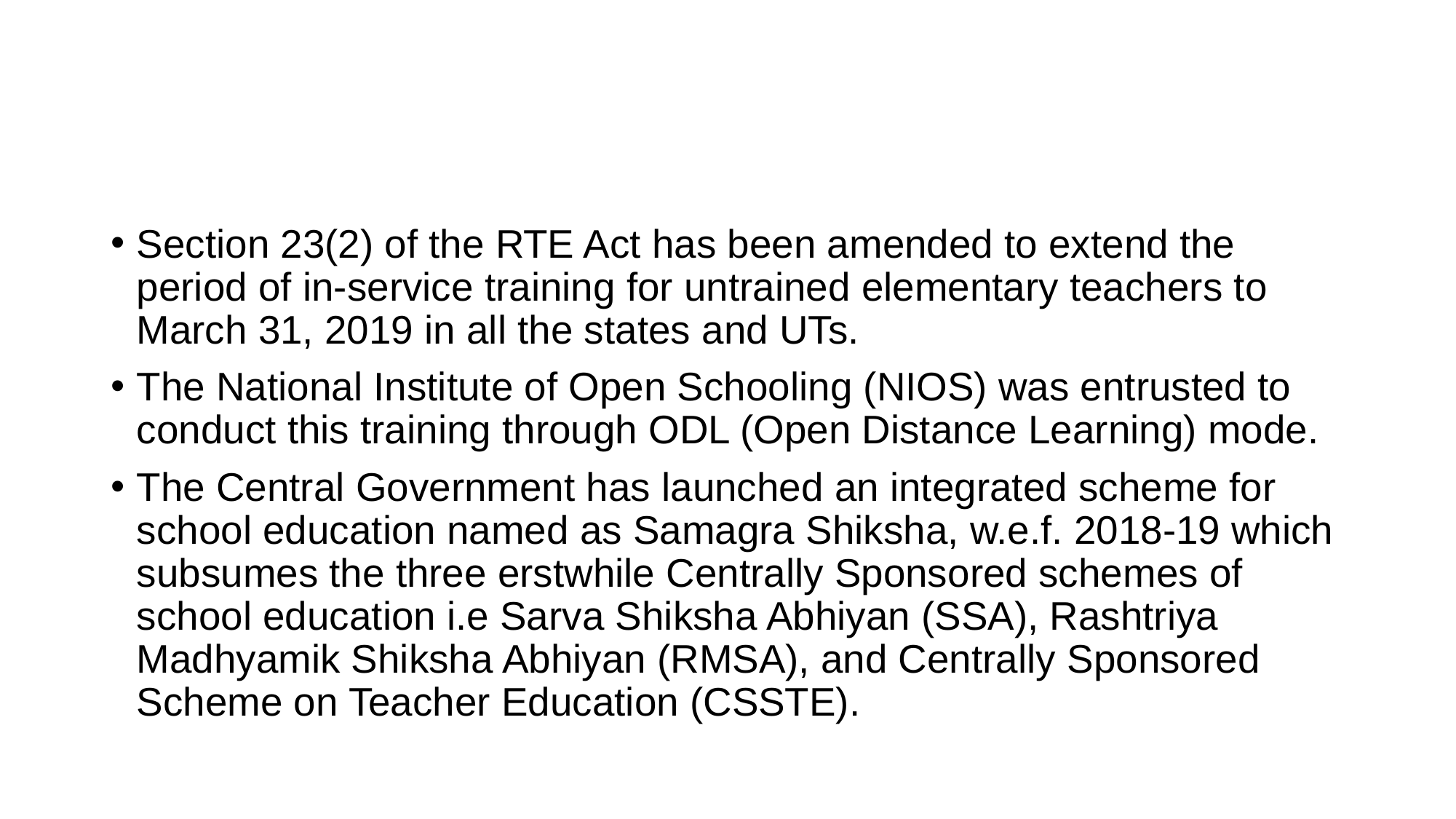

Section 23(2) of the RTE Act has been amended to extend the period of in-service training for untrained elementary teachers to March 31, 2019 in all the states and UTs.
The National Institute of Open Schooling (NIOS) was entrusted to conduct this training through ODL (Open Distance Learning) mode.
The Central Government has launched an integrated scheme for school education named as Samagra Shiksha, w.e.f. 2018-19 which subsumes the three erstwhile Centrally Sponsored schemes of school education i.e Sarva Shiksha Abhiyan (SSA), Rashtriya Madhyamik Shiksha Abhiyan (RMSA), and Centrally Sponsored Scheme on Teacher Education (CSSTE).